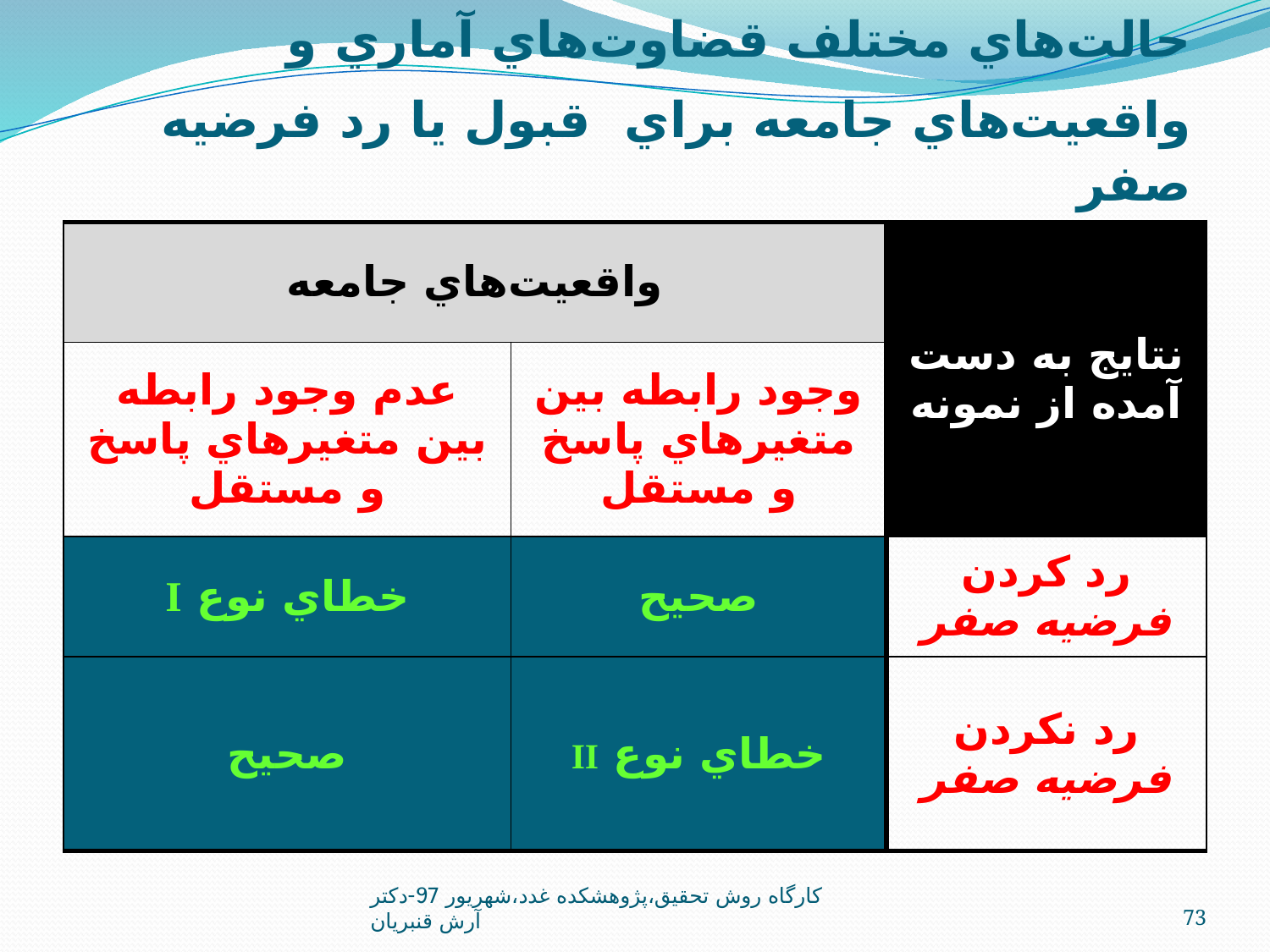

# حالت‌هاي مختلف قضاوت‌هاي آماري و واقعيت‌هاي جامعه براي  قبول يا رد فرضيه صفر
| واقعيت‌هاي جامعه |  | نتايج به دست آمده از نمونه |
| --- | --- | --- |
| عدم وجود رابطه بين متغيرهاي پاسخ و مستقل | وجود رابطه بين متغيرهاي پاسخ و مستقل |  |
| خطاي نوع I | صحيح | رد كردن فرضيه صفر |
| صحيح | خطاي نوع II | رد نكردن فرضيه صفر |
کارگاه روش تحقيق،پژوهشکده غدد،شهريور 97-دکتر آرش قنبريان
73